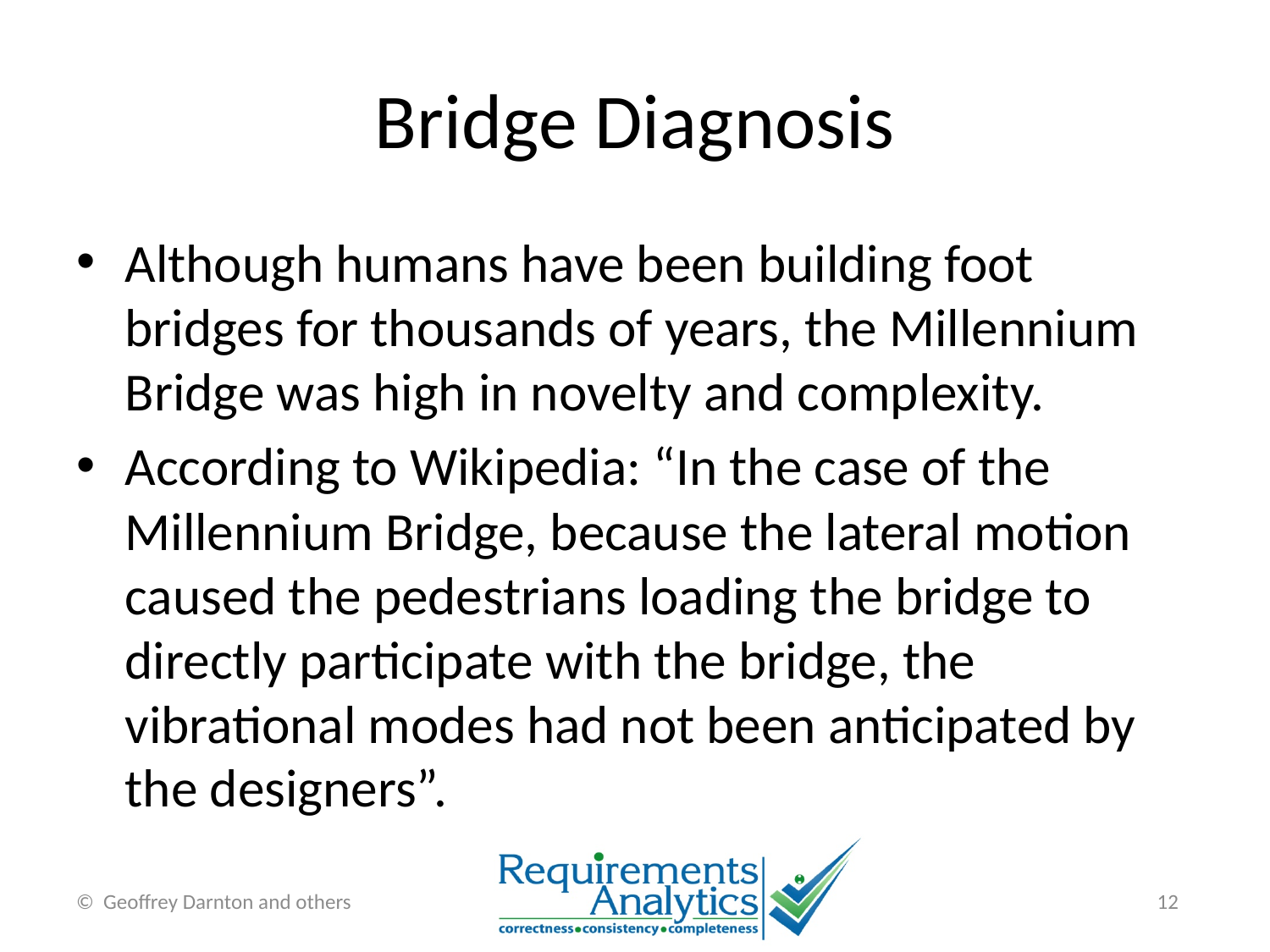

# Bridge Diagnosis
Although humans have been building foot bridges for thousands of years, the Millennium Bridge was high in novelty and complexity.
According to Wikipedia: “In the case of the Millennium Bridge, because the lateral motion caused the pedestrians loading the bridge to directly participate with the bridge, the vibrational modes had not been anticipated by the designers”.
12
©  Geoffrey Darnton and others